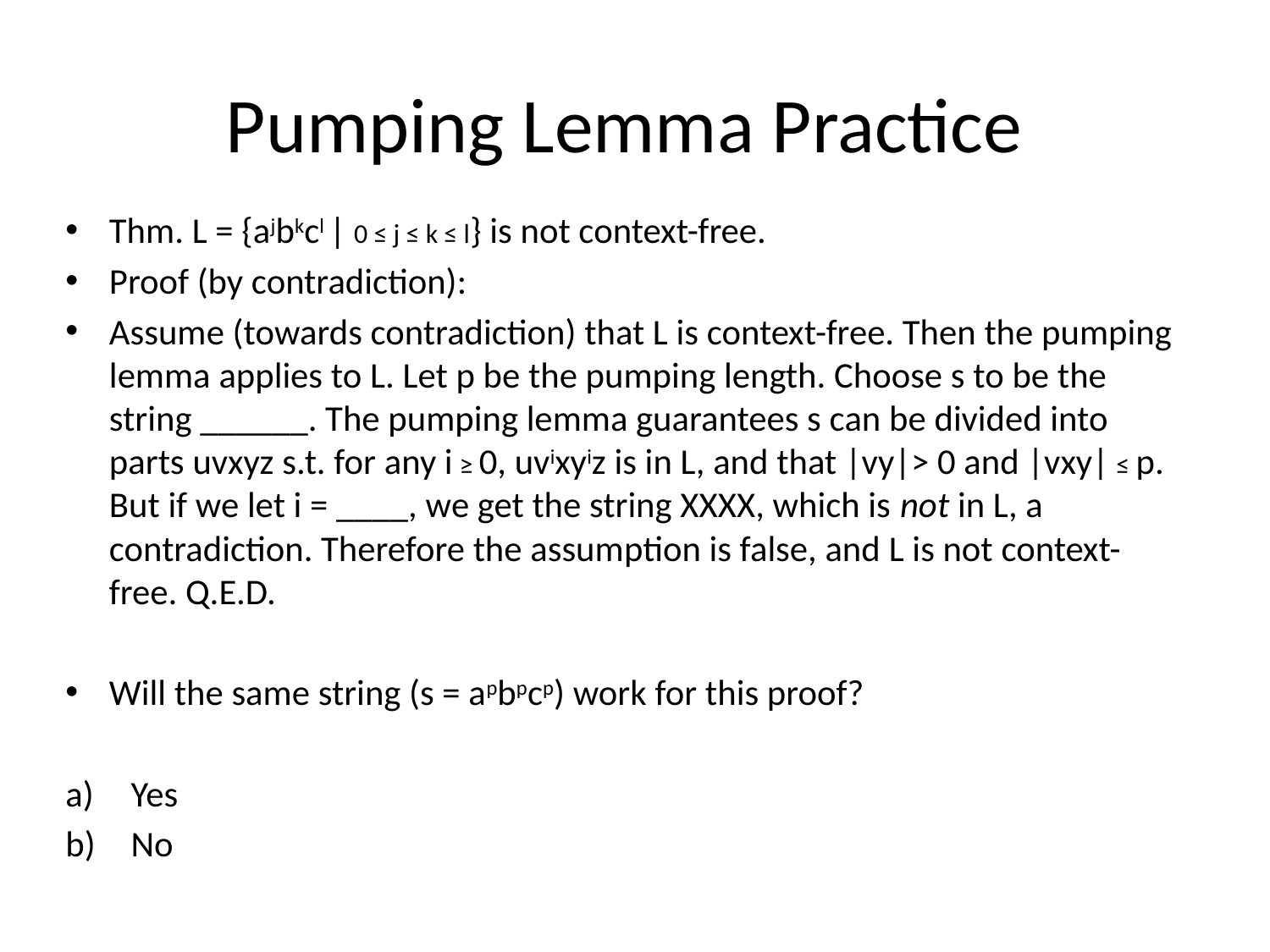

Pumping Lemma Practice
Thm. L = {ajbkcl | 0 ≤ j ≤ k ≤ l} is not context-free.
Proof (by contradiction):
Assume (towards contradiction) that L is context-free. Then the pumping lemma applies to L. Let p be the pumping length. Choose s to be the string ______. The pumping lemma guarantees s can be divided into parts uvxyz s.t. for any i ≥ 0, uvixyiz is in L, and that |vy|> 0 and |vxy| ≤ p. But if we let i = ____, we get the string XXXX, which is not in L, a contradiction. Therefore the assumption is false, and L is not context-free. Q.E.D.

Will the same string (s = apbpcp) work for this proof?

Yes
No